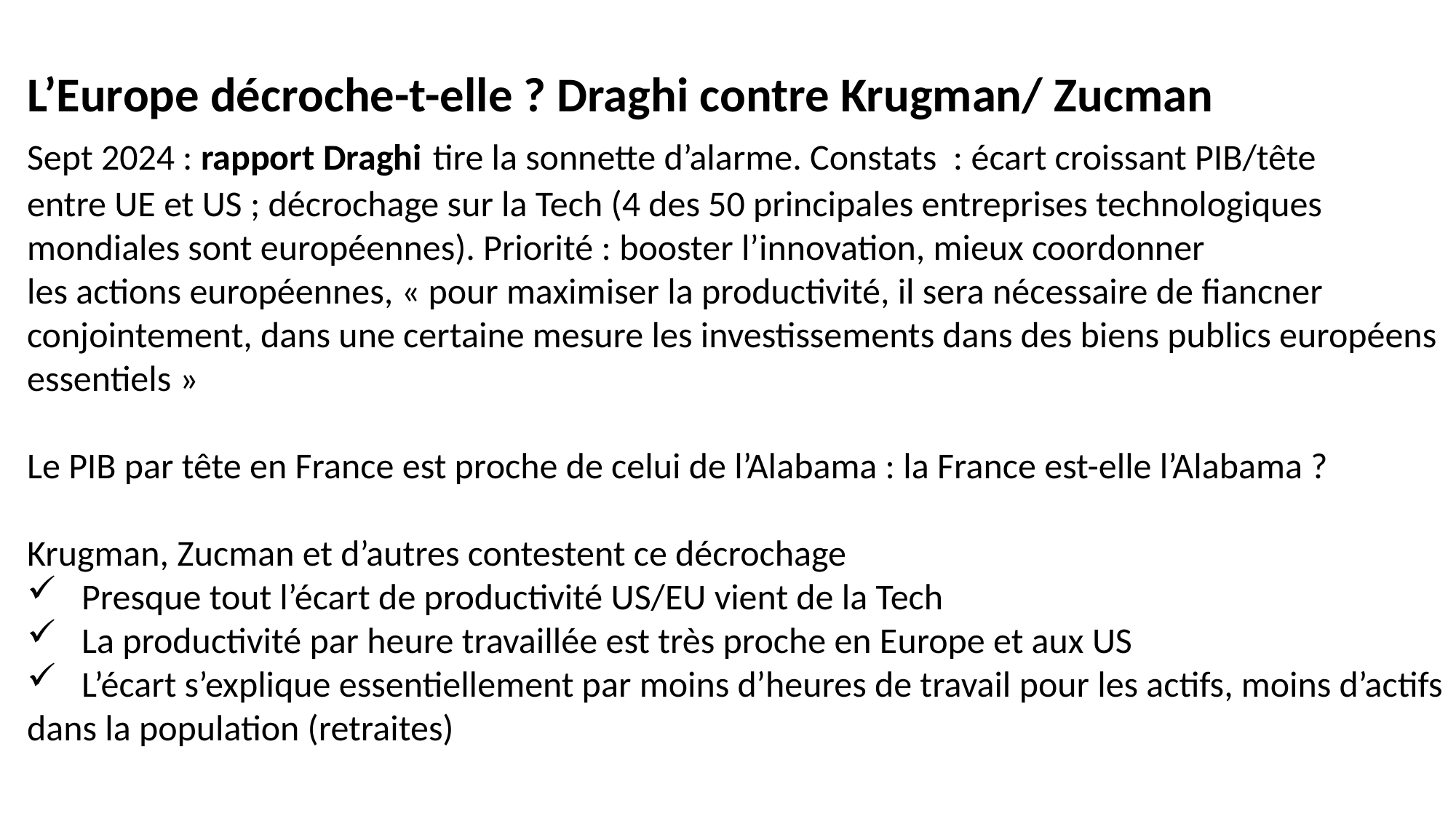

L’Europe décroche-t-elle ? Draghi contre Krugman/ Zucman
Sept 2024 : rapport Draghi tire la sonnette d’alarme. Constats  : écart croissant PIB/tête
entre UE et US ; décrochage sur la Tech (4 des 50 principales entreprises technologiques
mondiales sont européennes). Priorité : booster l’innovation, mieux coordonner
les actions européennes, « pour maximiser la productivité, il sera nécessaire de fiancner
conjointement, dans une certaine mesure les investissements dans des biens publics européens
essentiels »

Le PIB par tête en France est proche de celui de l’Alabama : la France est-elle l’Alabama ?

Krugman, Zucman et d’autres contestent ce décrochage
Presque tout l’écart de productivité US/EU vient de la Tech
La productivité par heure travaillée est très proche en Europe et aux US
L’écart s’explique essentiellement par moins d’heures de travail pour les actifs, moins d’actifs
dans la population (retraites)